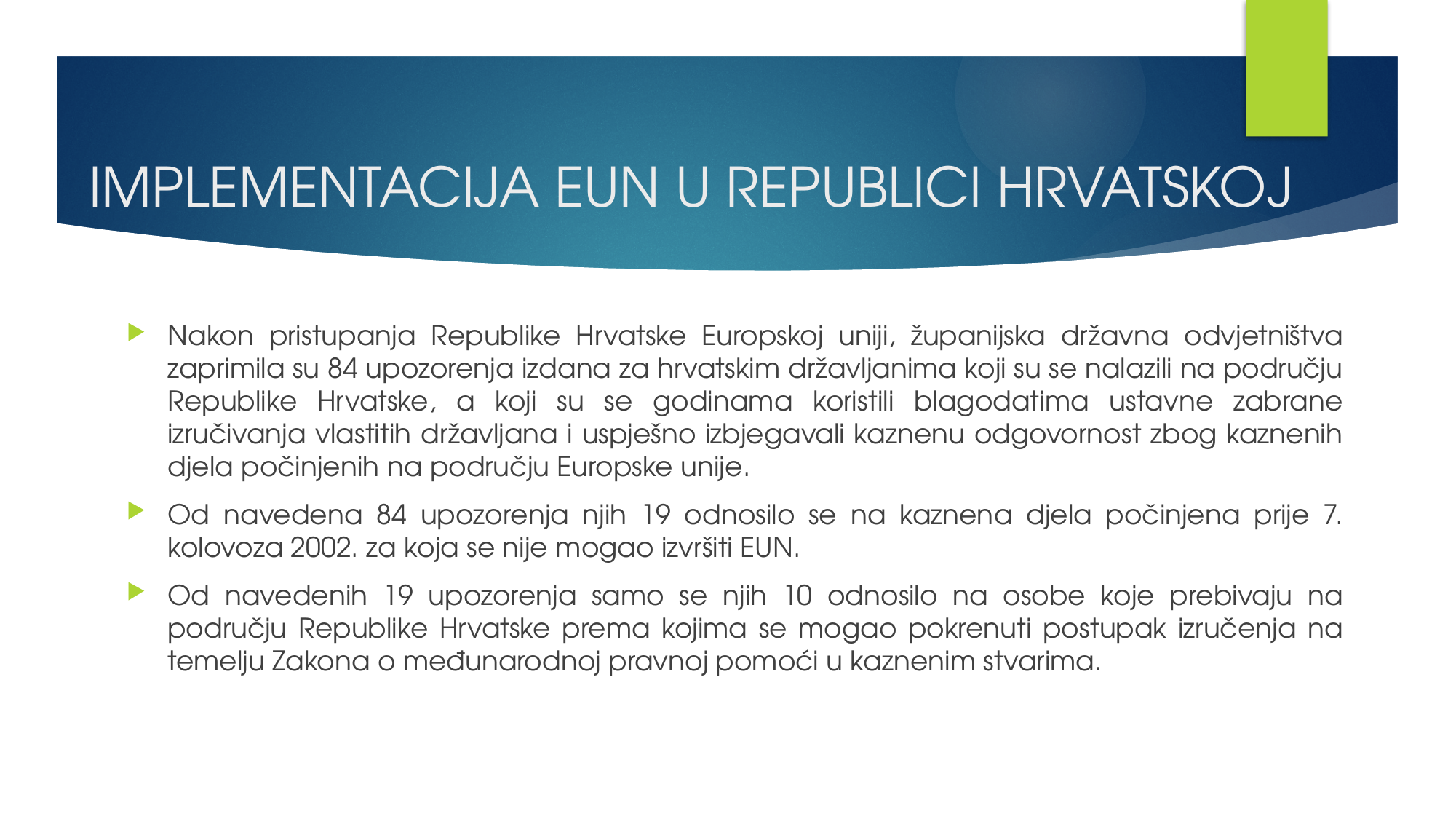

# IMPLEMENTACIJA EUN U REPUBLICI HRVATSKOJ
Nakon pristupanja Republike Hrvatske Europskoj uniji, županijska državna odvjetništva zaprimila su 84 upozorenja izdana za hrvatskim državljanima koji su se nalazili na području Republike Hrvatske, a koji su se godinama koristili blagodatima ustavne zabrane izručivanja vlastitih državljana i uspješno izbjegavali kaznenu odgovornost zbog kaznenih djela počinjenih na području Europske unije.
Od navedena 84 upozorenja njih 19 odnosilo se na kaznena djela počinjena prije 7. kolovoza 2002. za koja se nije mogao izvršiti EUN.
Od navedenih 19 upozorenja samo se njih 10 odnosilo na osobe koje prebivaju na području Republike Hrvatske prema kojima se mogao pokrenuti postupak izručenja na temelju Zakona o međunarodnoj pravnoj pomoći u kaznenim stvarima.